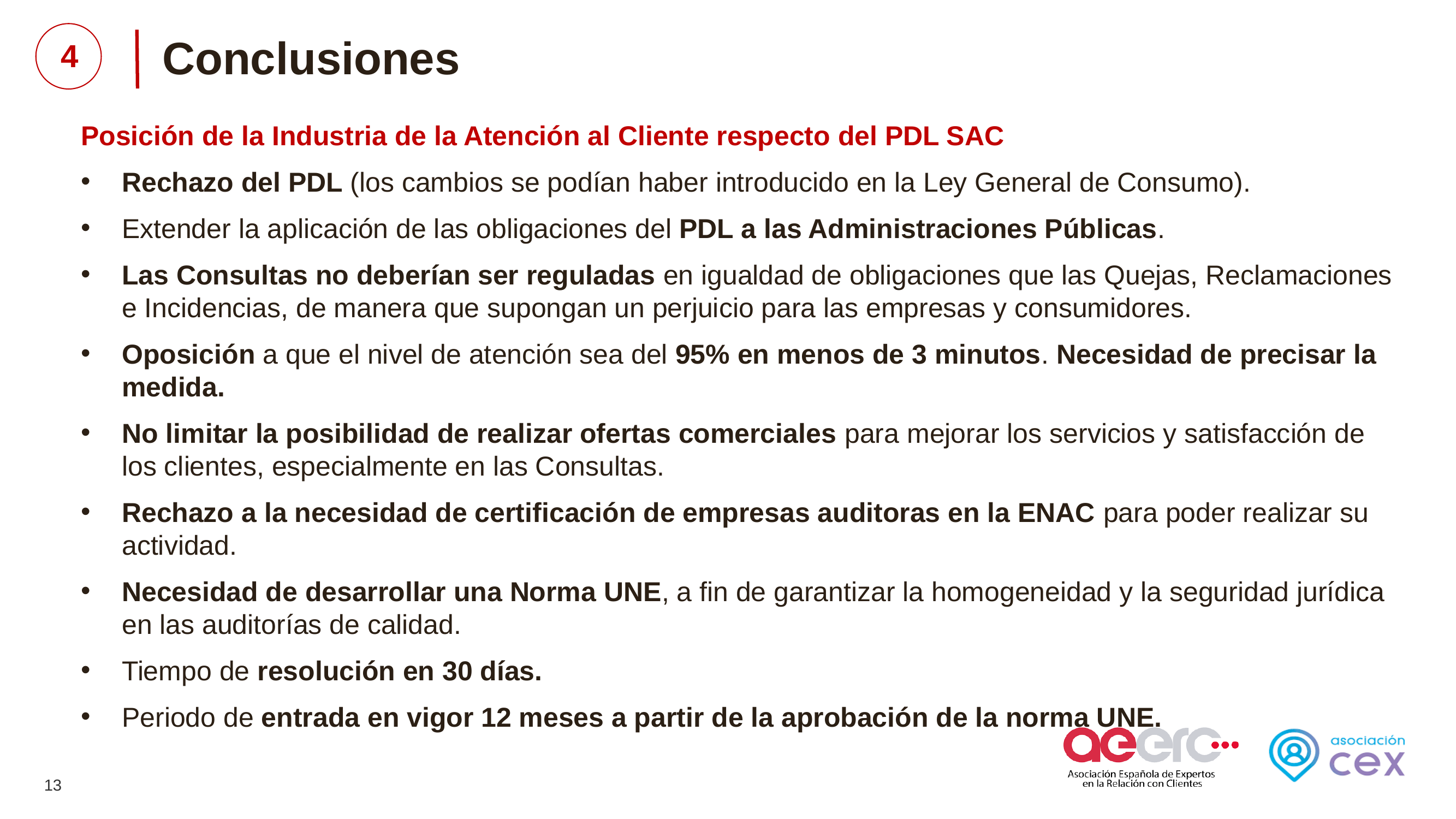

4
Conclusiones
Posición de la Industria de la Atención al Cliente respecto del PDL SAC
Rechazo del PDL (los cambios se podían haber introducido en la Ley General de Consumo).
Extender la aplicación de las obligaciones del PDL a las Administraciones Públicas.
Las Consultas no deberían ser reguladas en igualdad de obligaciones que las Quejas, Reclamaciones e Incidencias, de manera que supongan un perjuicio para las empresas y consumidores.
Oposición a que el nivel de atención sea del 95% en menos de 3 minutos. Necesidad de precisar la medida.
No limitar la posibilidad de realizar ofertas comerciales para mejorar los servicios y satisfacción de los clientes, especialmente en las Consultas.
Rechazo a la necesidad de certificación de empresas auditoras en la ENAC para poder realizar su actividad.
Necesidad de desarrollar una Norma UNE, a fin de garantizar la homogeneidad y la seguridad jurídica en las auditorías de calidad.
Tiempo de resolución en 30 días.
Periodo de entrada en vigor 12 meses a partir de la aprobación de la norma UNE.

13